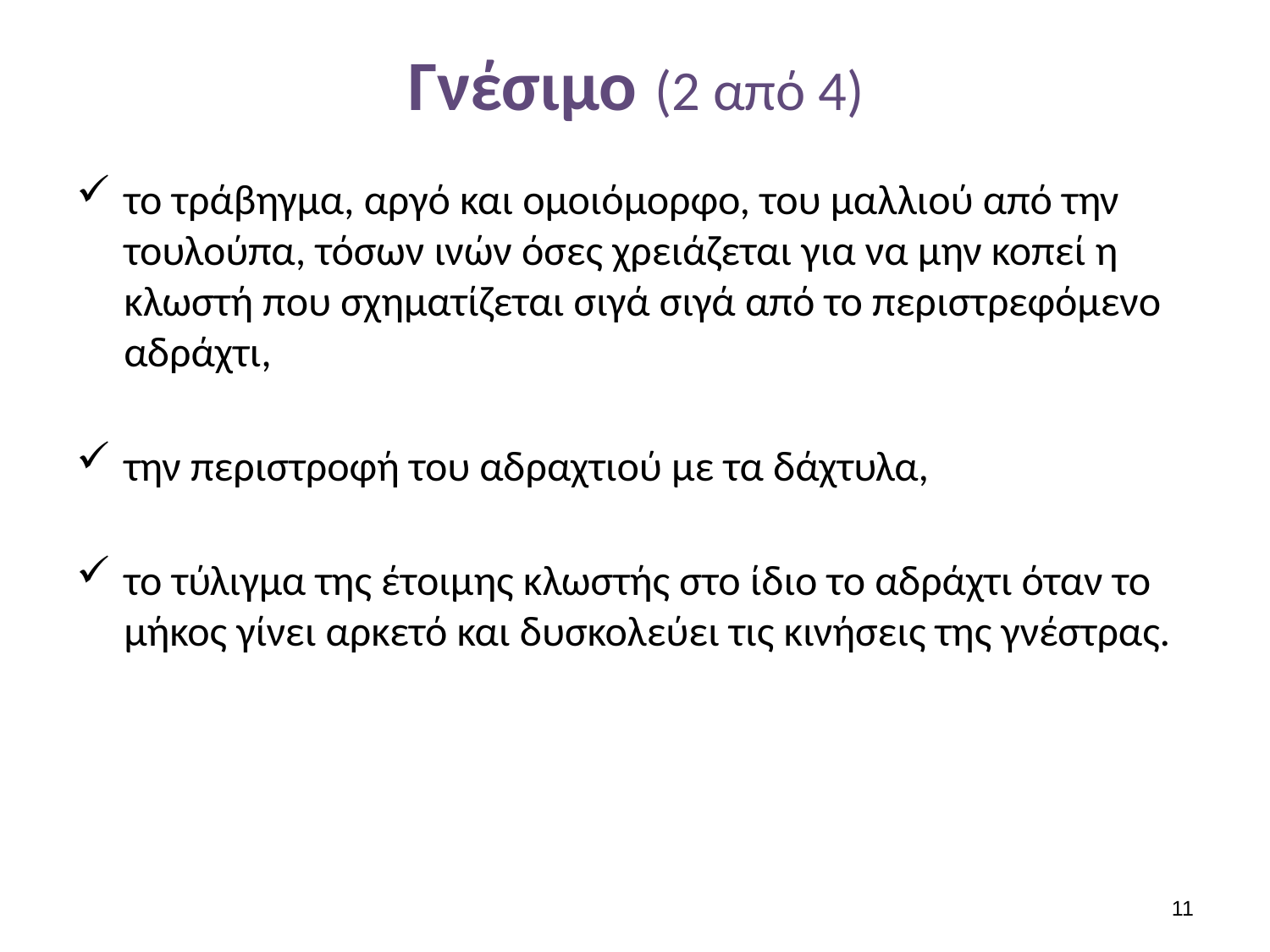

# Γνέσιμο (2 από 4)
το τράβηγμα, αργό και ομοιόμορφο, του μαλλιού από την τουλούπα, τόσων ινών όσες χρειάζεται για να μην κοπεί η κλωστή που σχηματίζεται σιγά σιγά από το περιστρεφόμενο αδράχτι,
την περιστροφή του αδραχτιού με τα δάχτυλα,
το τύλιγμα της έτοιμης κλωστής στο ίδιο το αδράχτι όταν το μήκος γίνει αρκετό και δυσκολεύει τις κινήσεις της γνέστρας.

11